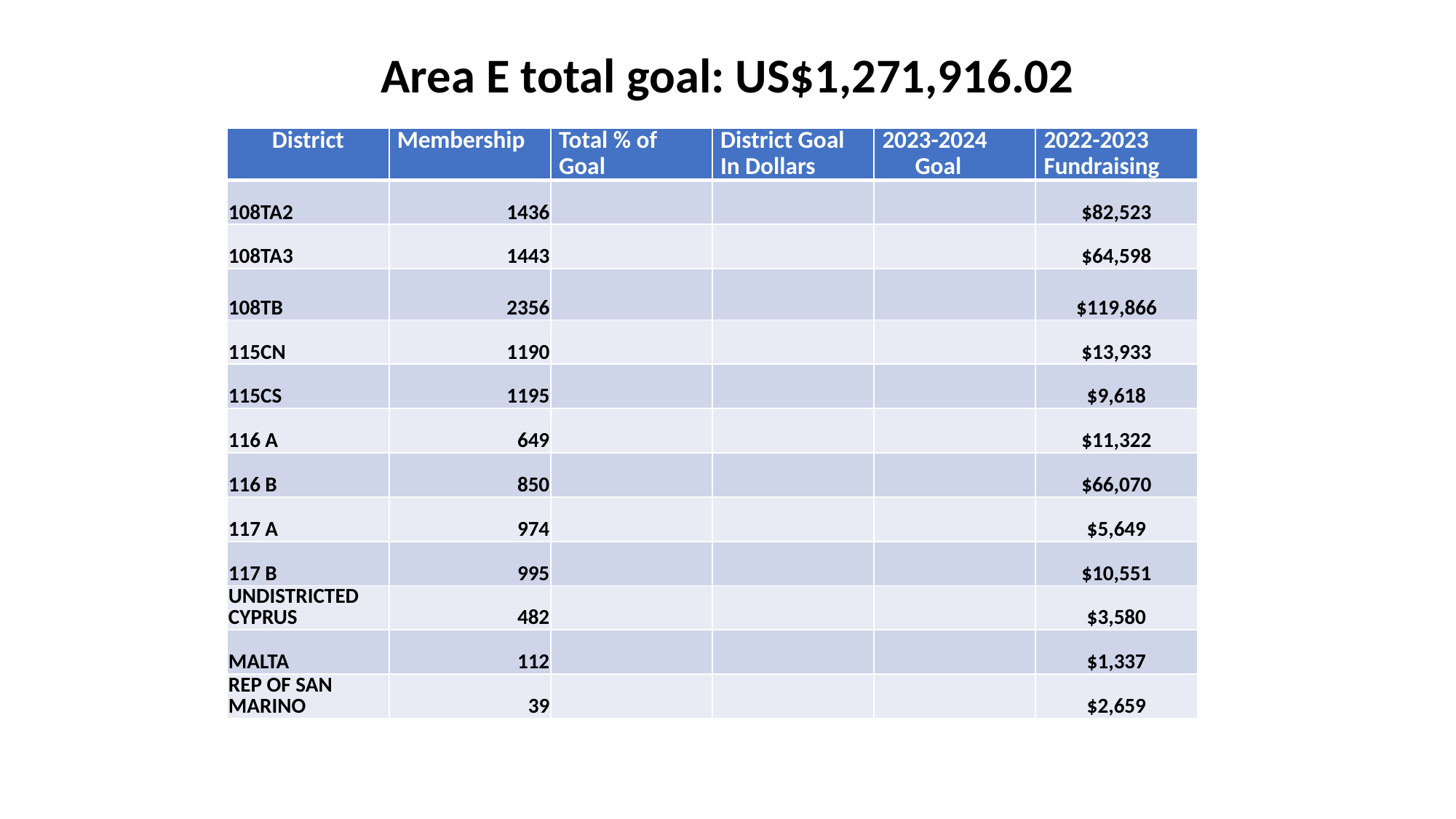

Area E total goal: US$1,271,916.02
| District | Membership | Total % of Goal | District Goal In Dollars | 2023-2024 Goal | 2022-2023 Fundraising |
| --- | --- | --- | --- | --- | --- |
| 108TA2 | 1436 |  |  |  | $82,523 |
| 108TA3 | 1443 |  |  |  | $64,598 |
| 108TB | 2356 |  |  |  | $119,866 |
| 115CN | 1190 |  |  |  | $13,933 |
| 115CS | 1195 |  |  |  | $9,618 |
| 116 A | 649 |  |  |  | $11,322 |
| 116 B | 850 |  |  |  | $66,070 |
| 117 A | 974 |  |  |  | $5,649 |
| 117 B | 995 |  |  |  | $10,551 |
| UNDISTRICTED CYPRUS | 482 |  |  |  | $3,580 |
| MALTA | 112 |  |  |  | $1,337 |
| REP OF SAN MARINO | 39 |  |  |  | $2,659 |